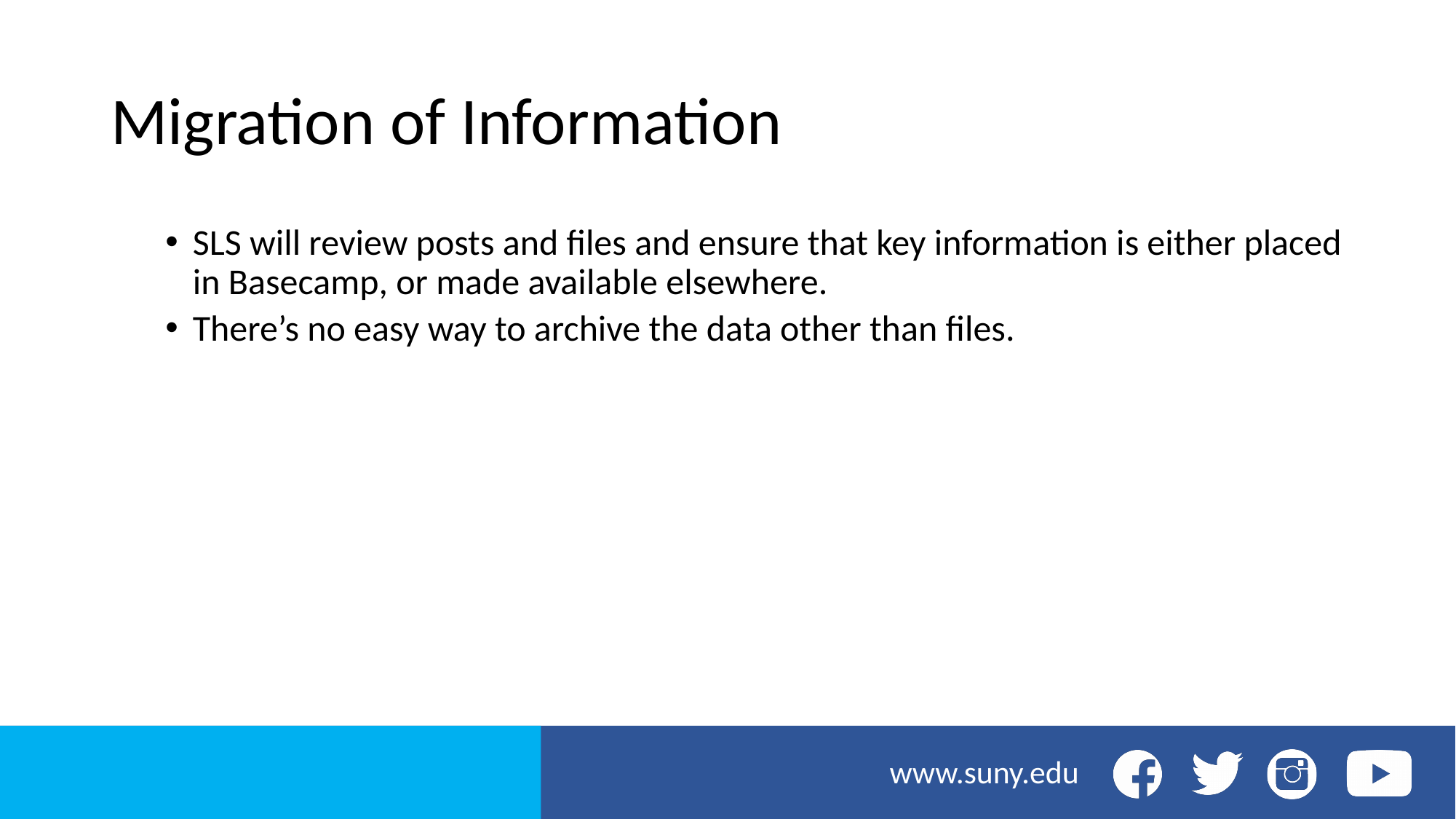

# Migration of Information
SLS will review posts and files and ensure that key information is either placed in Basecamp, or made available elsewhere.
There’s no easy way to archive the data other than files.